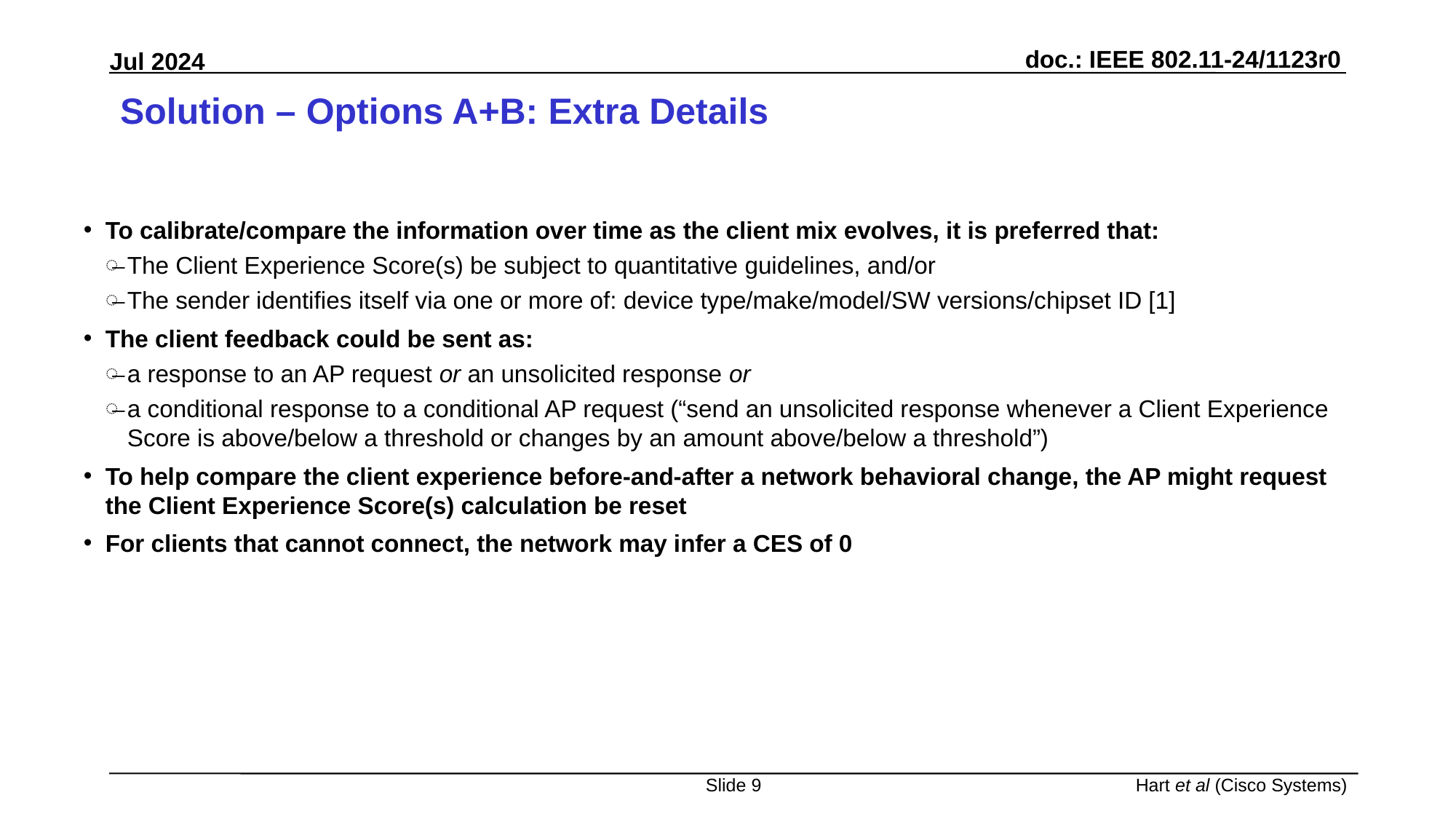

# Solution – Options A+B: Extra Details
To calibrate/compare the information over time as the client mix evolves, it is preferred that:
The Client Experience Score(s) be subject to quantitative guidelines, and/or
The sender identifies itself via one or more of: device type/make/model/SW versions/chipset ID [1]
The client feedback could be sent as:
a response to an AP request or an unsolicited response or
a conditional response to a conditional AP request (“send an unsolicited response whenever a Client Experience Score is above/below a threshold or changes by an amount above/below a threshold”)
To help compare the client experience before-and-after a network behavioral change, the AP might request the Client Experience Score(s) calculation be reset
For clients that cannot connect, the network may infer a CES of 0
Slide 9
Hart et al (Cisco Systems)